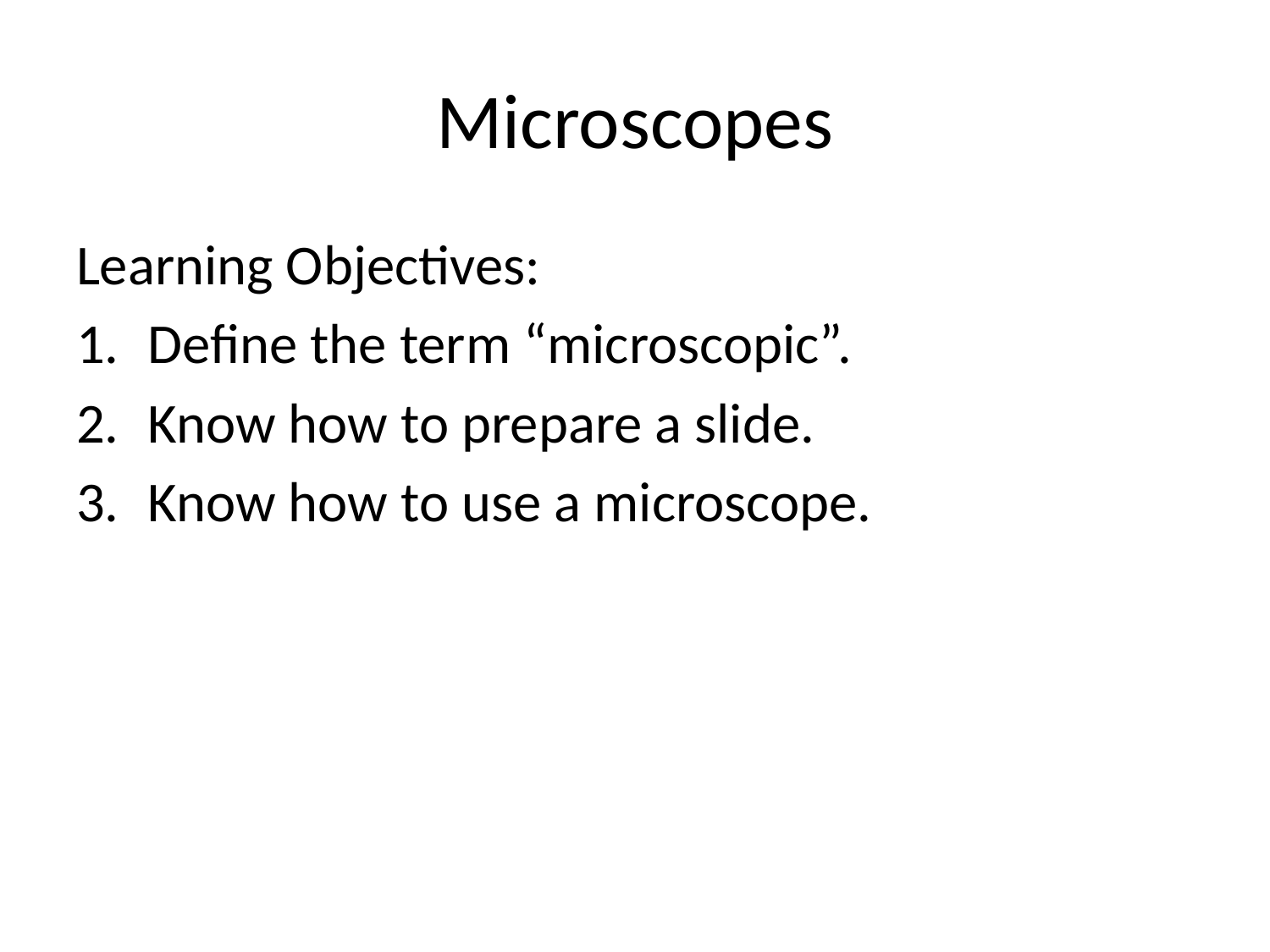

# Microscopes
Learning Objectives:
Define the term “microscopic”.
Know how to prepare a slide.
Know how to use a microscope.